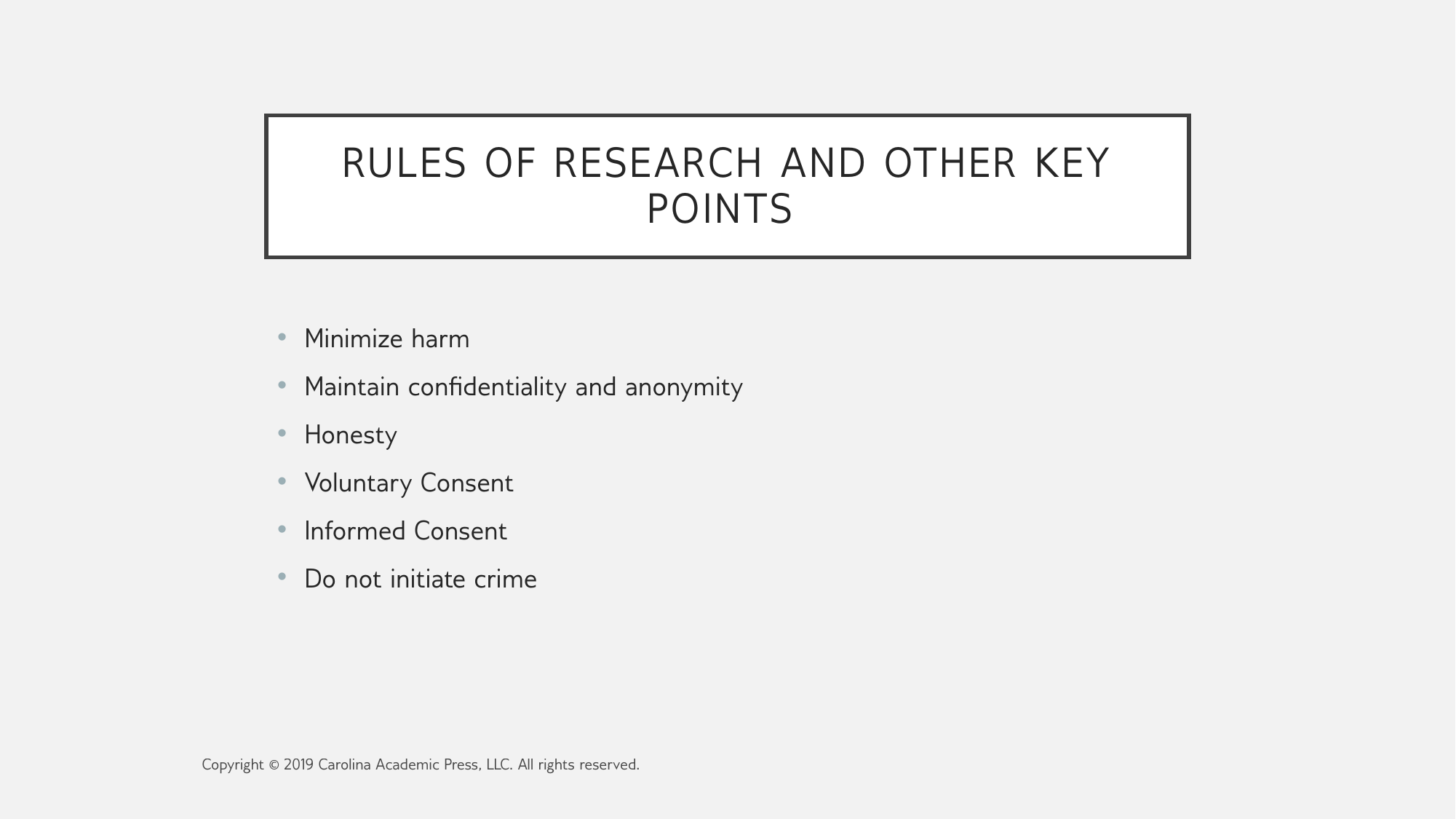

# Rules of Research and other Key Points
Minimize harm
Maintain confidentiality and anonymity
Honesty
Voluntary Consent
Informed Consent
Do not initiate crime
Copyright © 2019 Carolina Academic Press, LLC. All rights reserved.